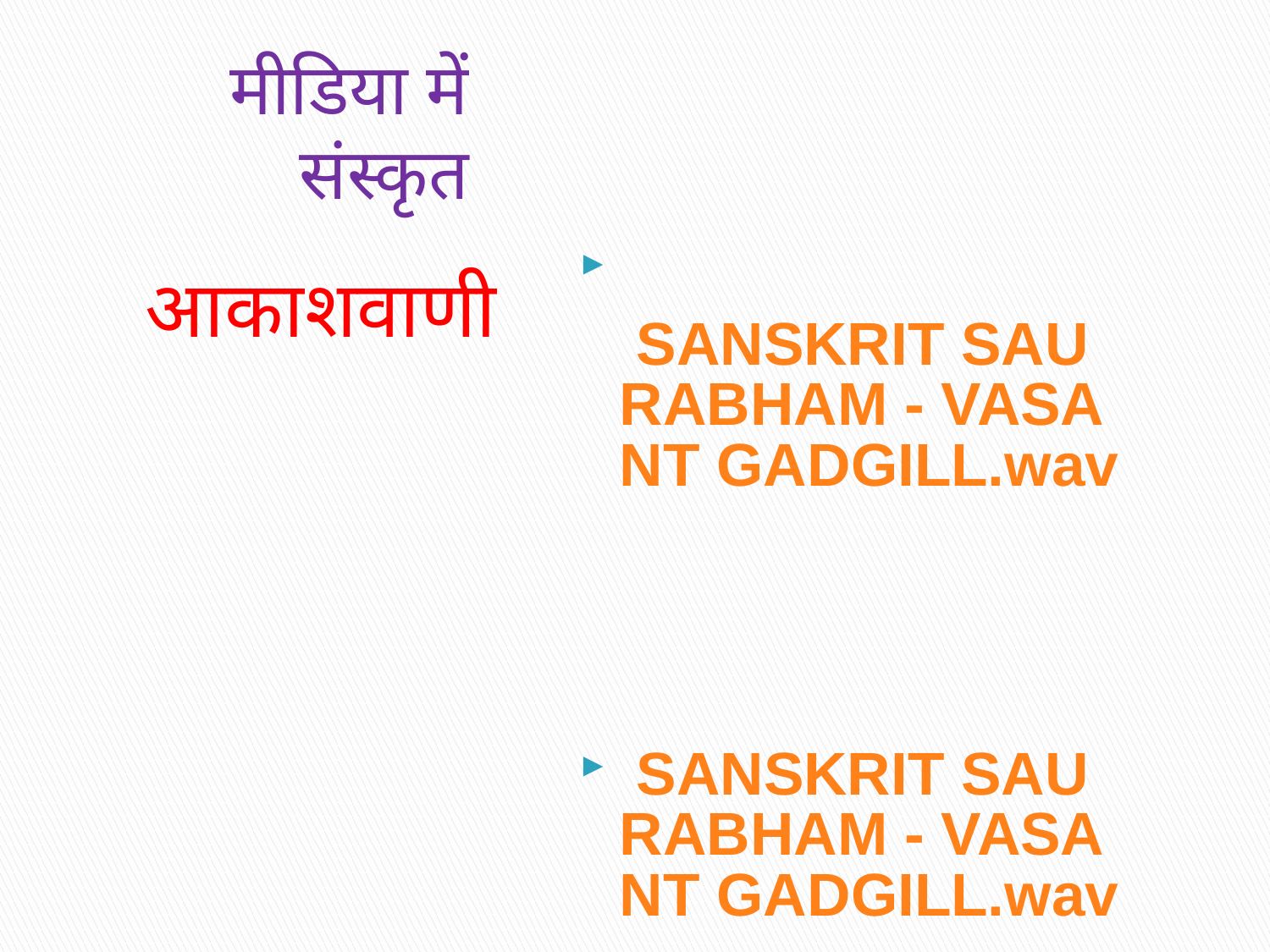

# मीडिया में संस्कृत

आकाशवाणी

  SANSKRIT SAURABHAM - VASANT GADGILL.wav

 SANSKRIT SAURABHAM - VASANT GADGILL.wav